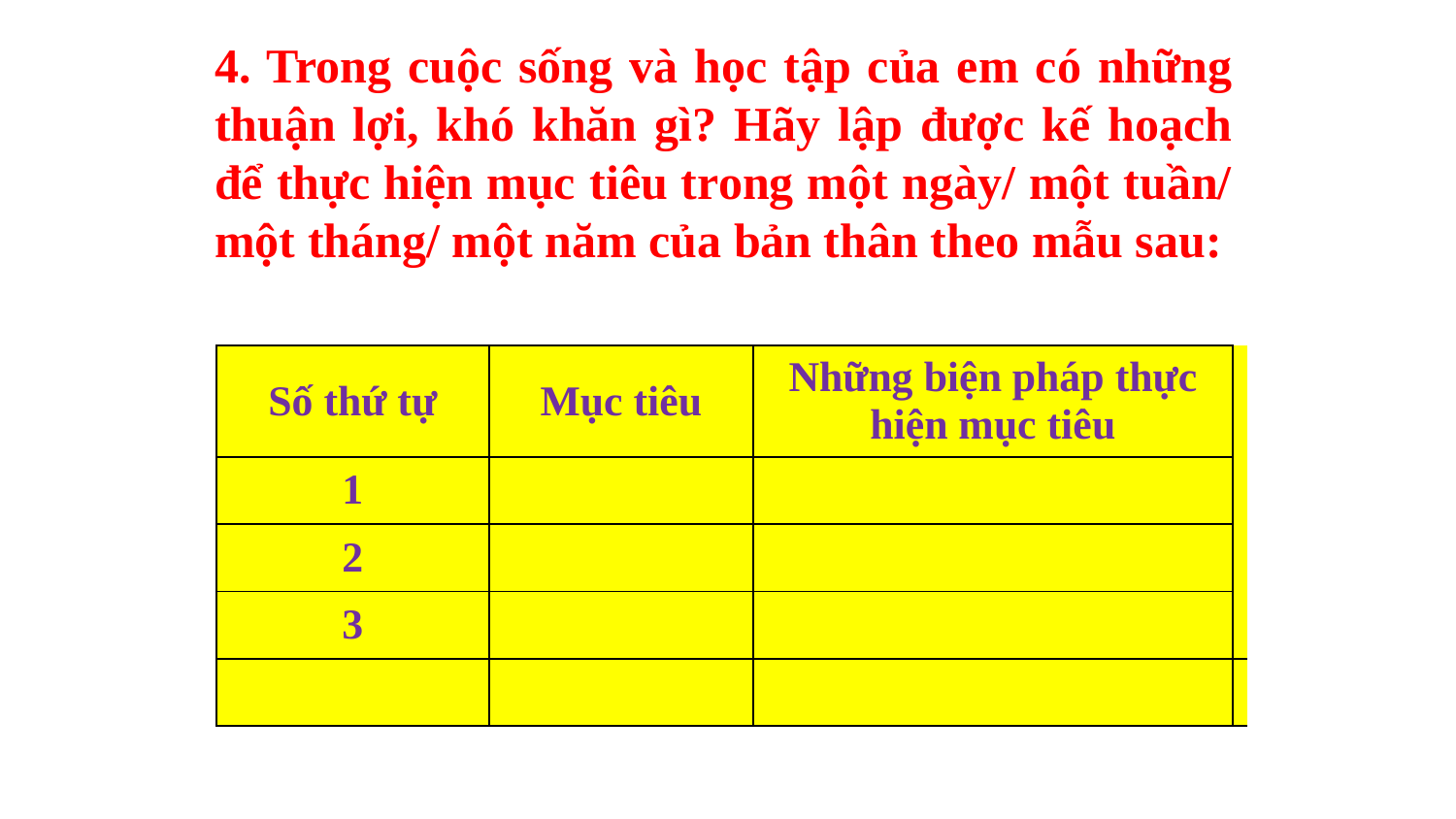

4. Trong cuộc sống và học tập của em có những thuận lợi, khó khăn gì? Hãy lập được kế hoạch để thực hiện mục tiêu trong một ngày/ một tuần/ một tháng/ một năm của bản thân theo mẫu sau:
| Số thứ tự | Mục tiêu | Những biện pháp thực hiện mục tiêu |  |
| --- | --- | --- | --- |
| 1 |  |  |  |
| 2 |  |  |  |
| 3 |  |  |  |
|  |  |  |  |